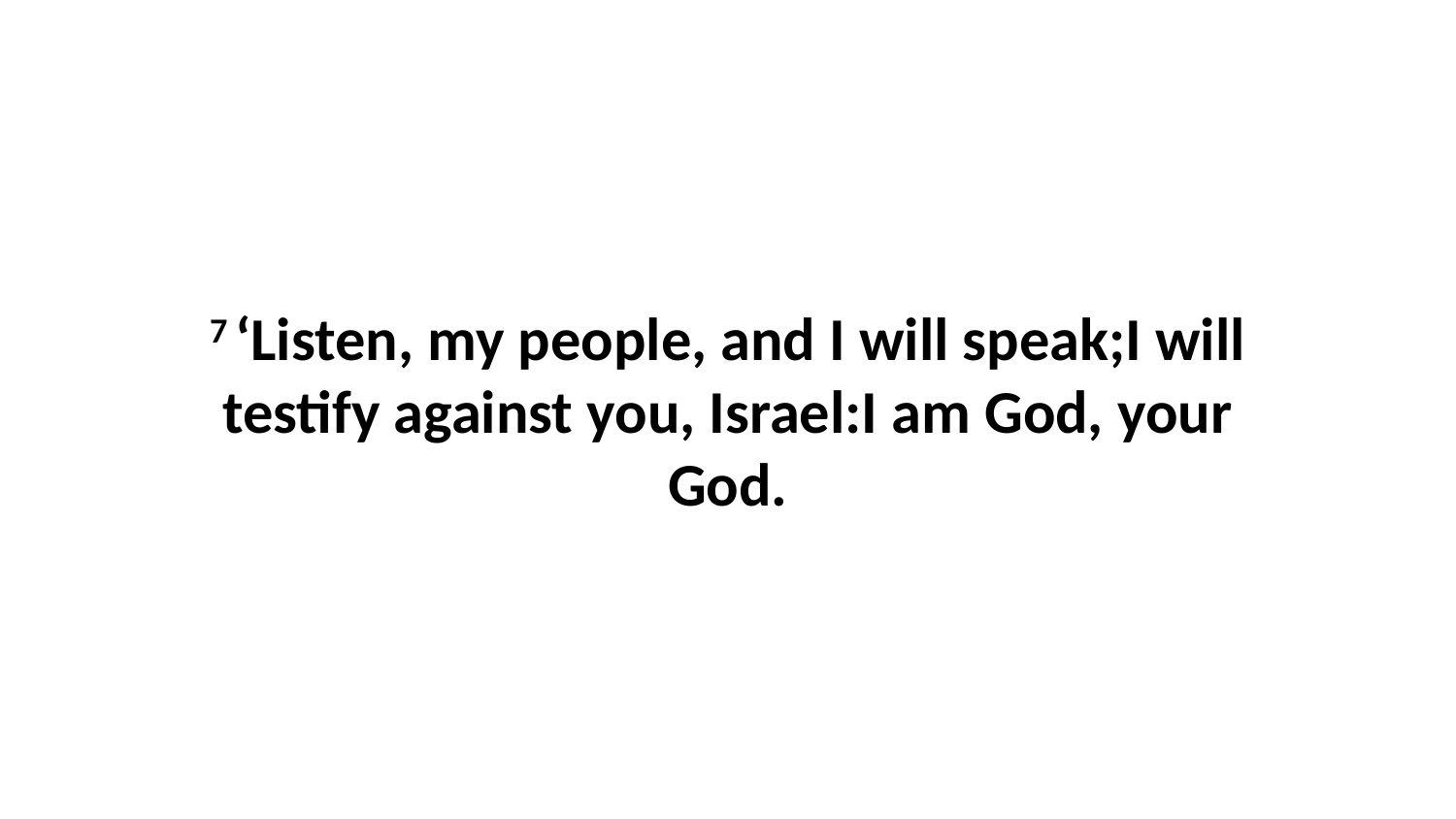

7 ‘Listen, my people, and I will speak;I will testify against you, Israel:I am God, your God.